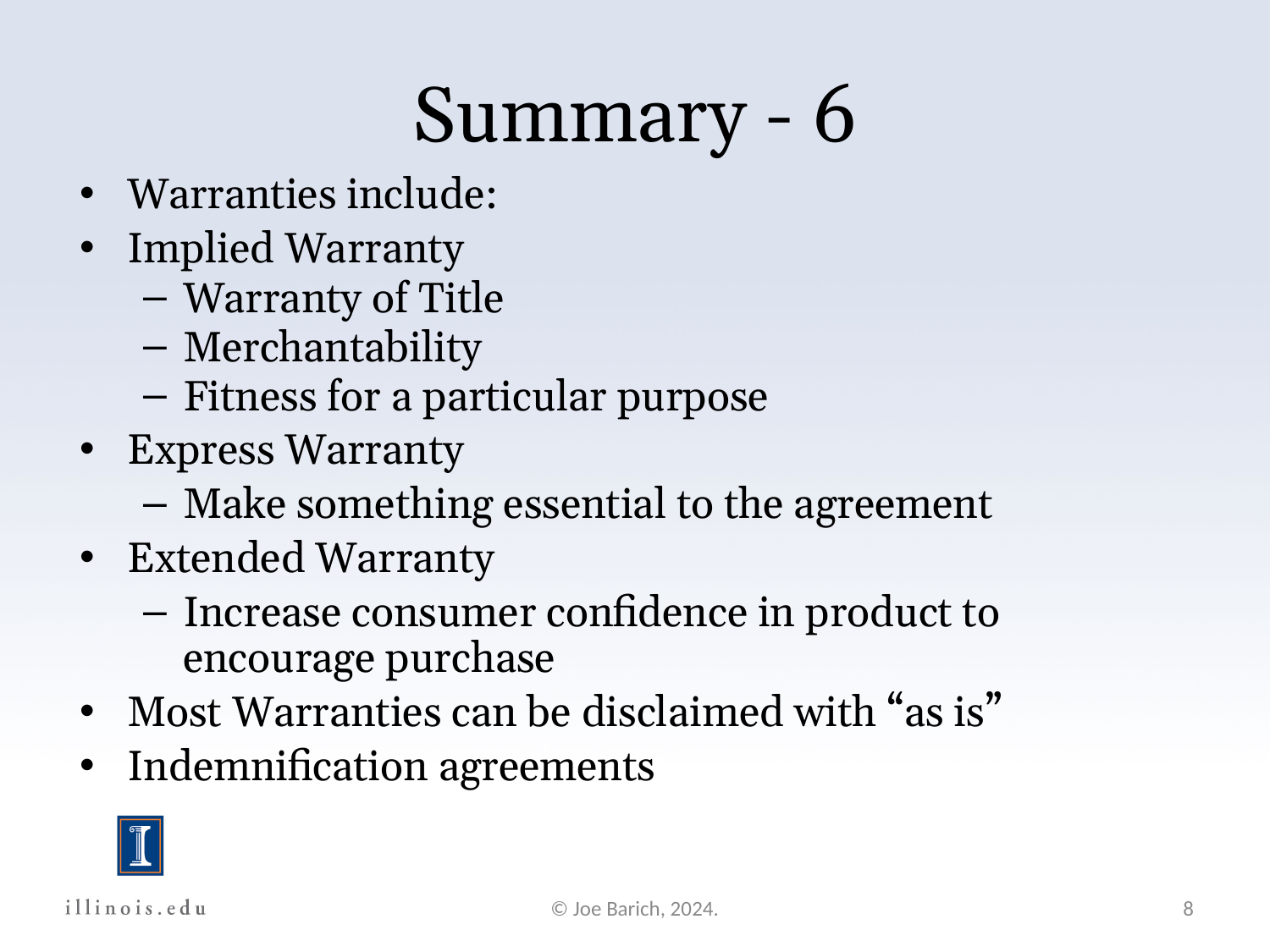

Summary - 6
Warranties include:
Implied Warranty
Warranty of Title
Merchantability
Fitness for a particular purpose
Express Warranty
Make something essential to the agreement
Extended Warranty
Increase consumer confidence in product to encourage purchase
Most Warranties can be disclaimed with “as is”
Indemnification agreements

© Joe Barich, 2024.
8